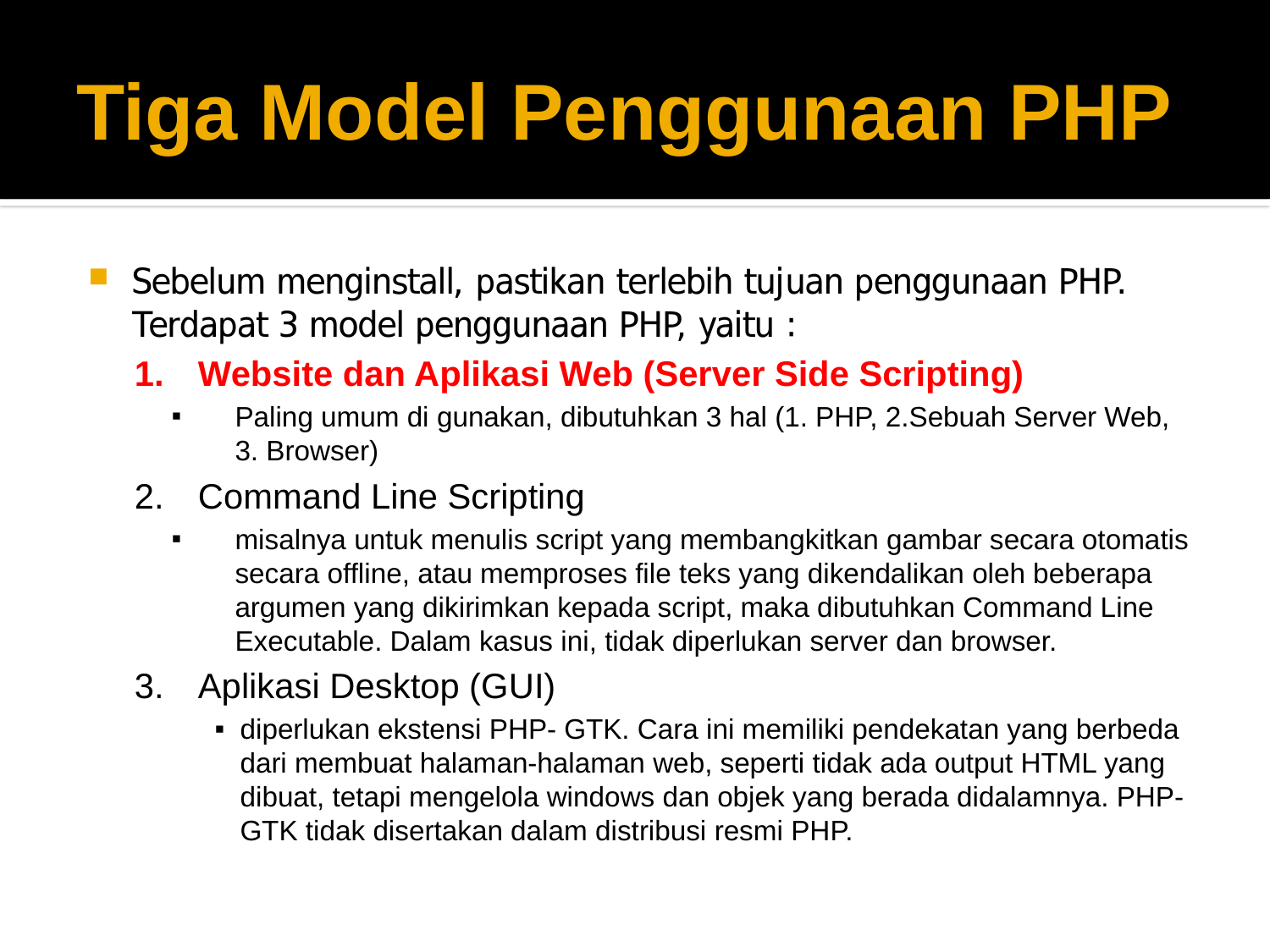

# Tiga Model Penggunaan PHP
Sebelum menginstall, pastikan terlebih tujuan penggunaan PHP. Terdapat 3 model penggunaan PHP, yaitu :
Website dan Aplikasi Web (Server Side Scripting)
Paling umum di gunakan, dibutuhkan 3 hal (1. PHP, 2.Sebuah Server Web, 3. Browser)
Command Line Scripting
misalnya untuk menulis script yang membangkitkan gambar secara otomatis secara offline, atau memproses file teks yang dikendalikan oleh beberapa argumen yang dikirimkan kepada script, maka dibutuhkan Command Line Executable. Dalam kasus ini, tidak diperlukan server dan browser.
Aplikasi Desktop (GUI)
diperlukan ekstensi PHP‐ GTK. Cara ini memiliki pendekatan yang berbeda dari membuat halaman‐halaman web, seperti tidak ada output HTML yang dibuat, tetapi mengelola windows dan objek yang berada didalamnya. PHP‐GTK tidak disertakan dalam distribusi resmi PHP.